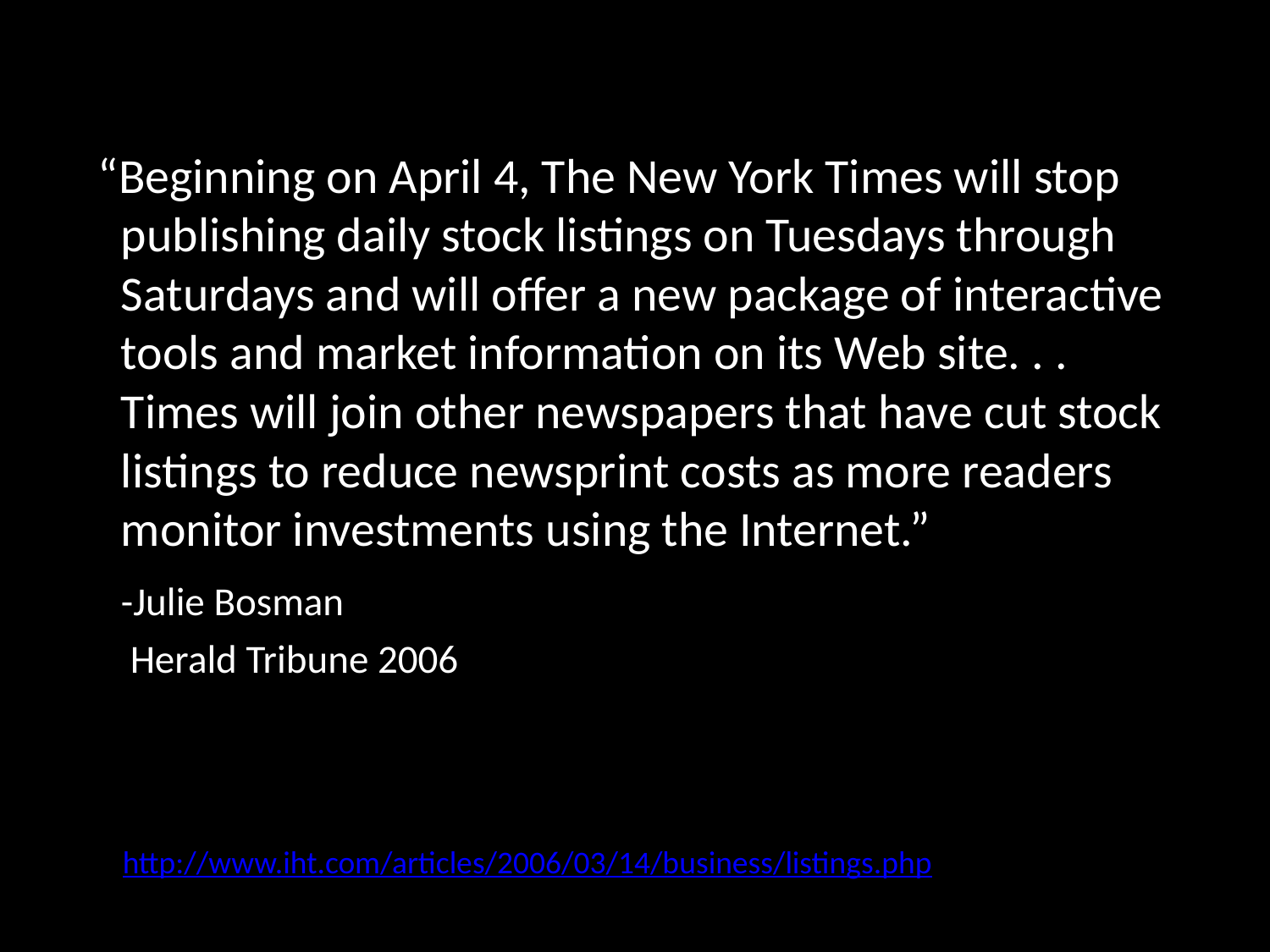

“Beginning on April 4, The New York Times will stop publishing daily stock listings on Tuesdays through Saturdays and will offer a new package of interactive tools and market information on its Web site. . . Times will join other newspapers that have cut stock listings to reduce newsprint costs as more readers monitor investments using the Internet.”
										-Julie Bosman
										 Herald Tribune 2006
http://www.iht.com/articles/2006/03/14/business/listings.php